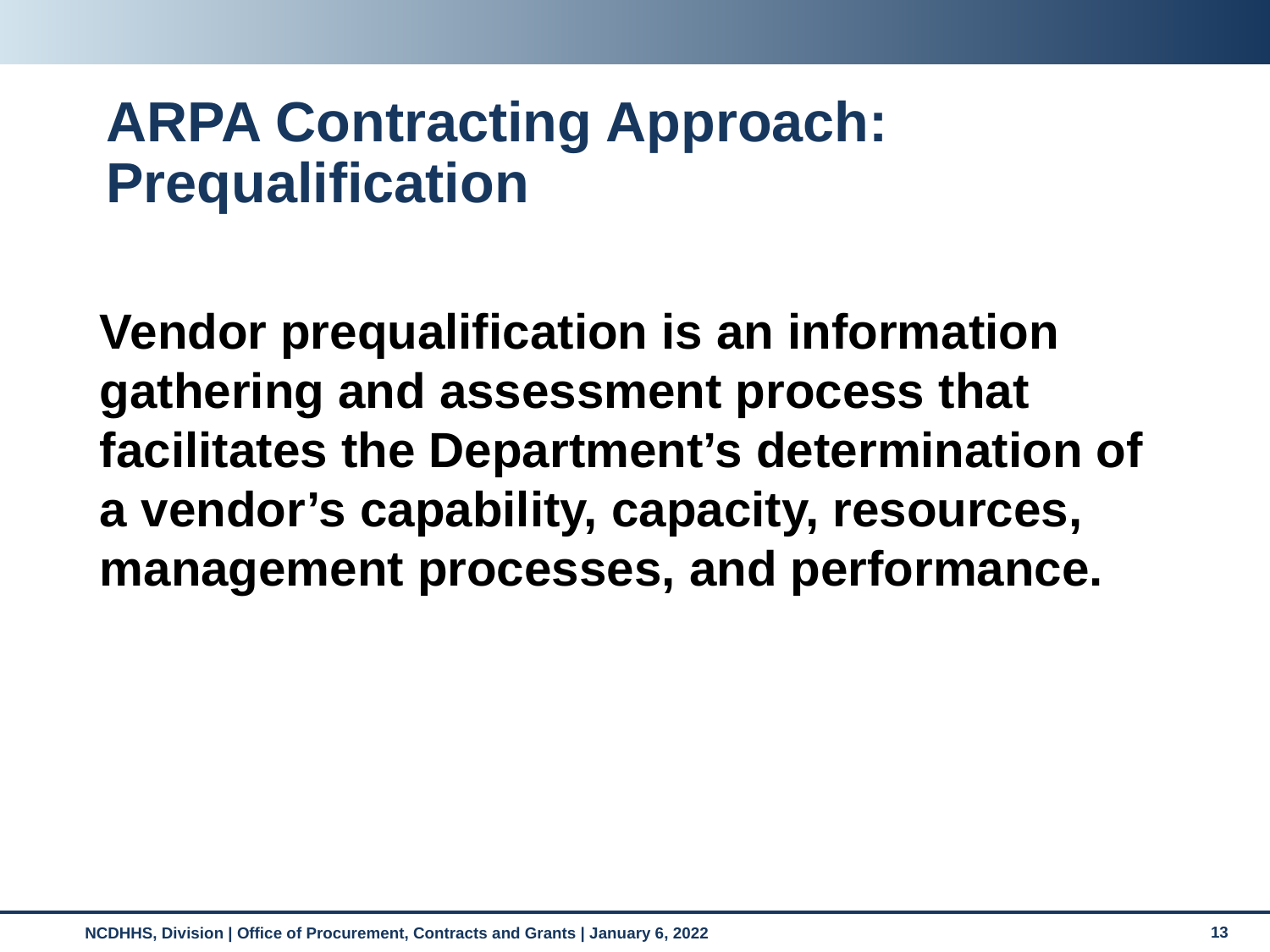

# ARPA Contracting Approach: Prequalification
Vendor prequalification is an information gathering and assessment process that facilitates the Department’s determination of a vendor’s capability, capacity, resources, management processes, and performance.